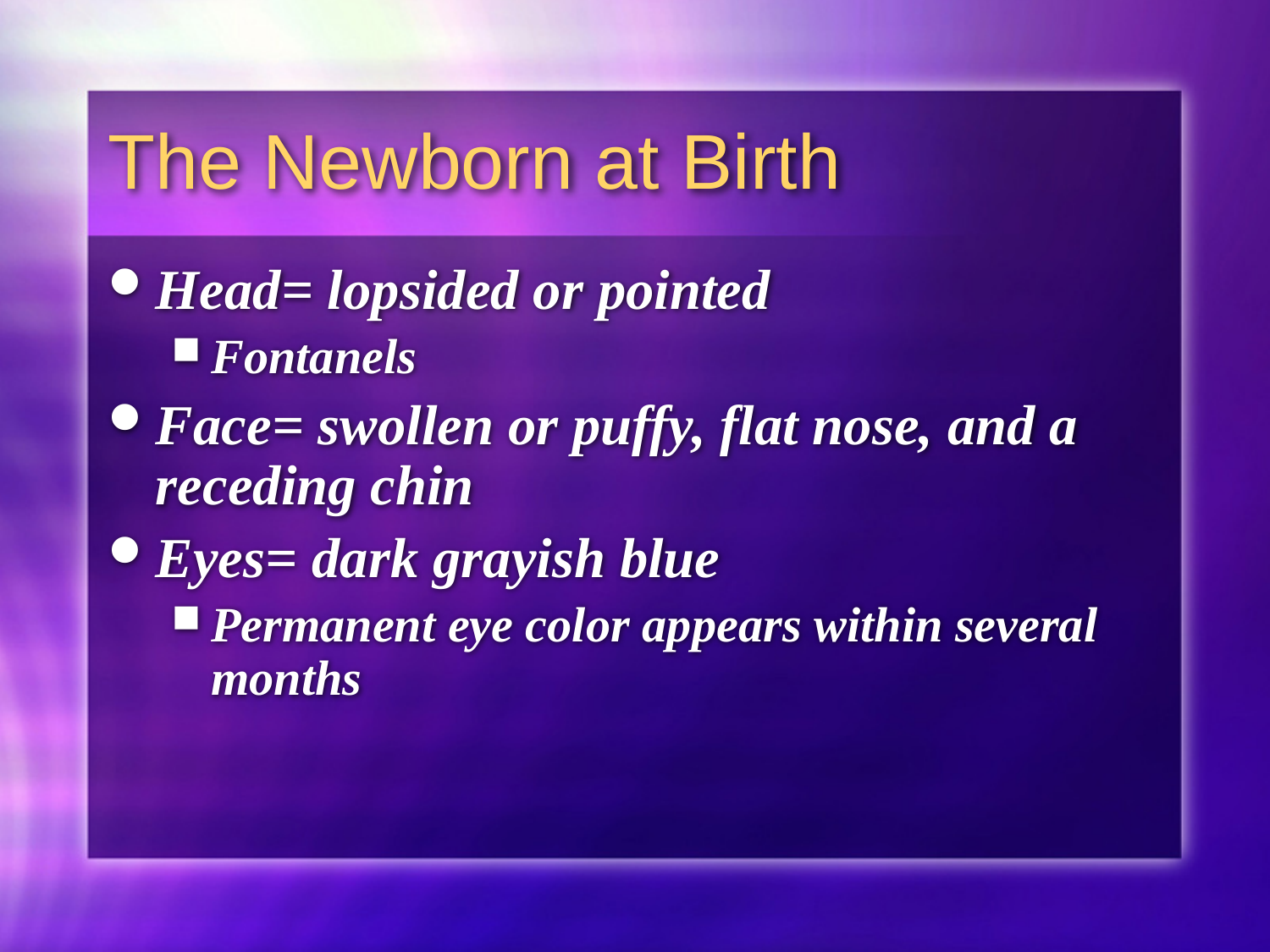

# The Newborn at Birth
Head= lopsided or pointed
Fontanels
Face= swollen or puffy, flat nose, and a receding chin
Eyes= dark grayish blue
Permanent eye color appears within several months